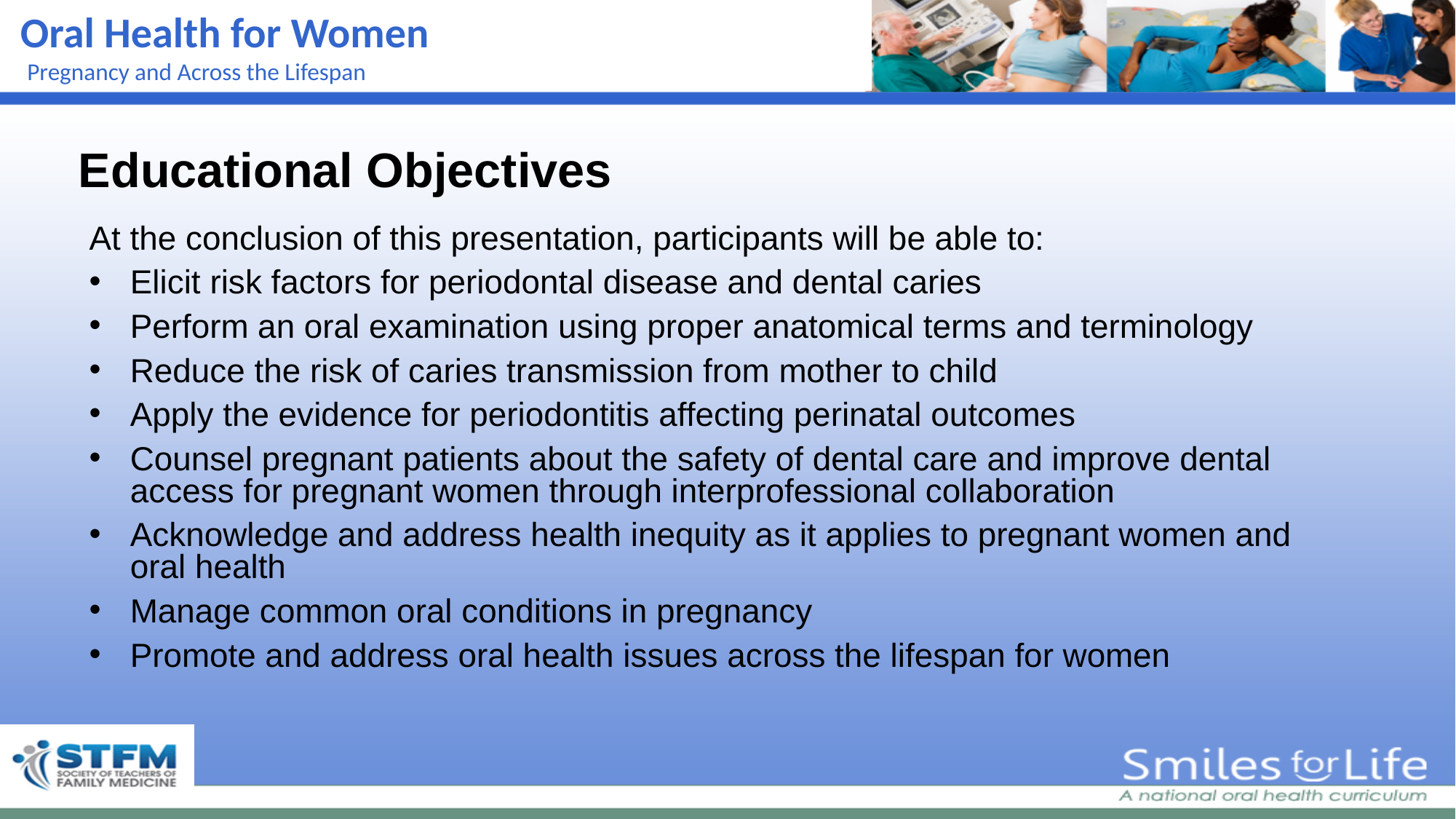

Educational Objectives
At the conclusion of this presentation, participants will be able to:
Elicit risk factors for periodontal disease and dental caries
Perform an oral examination using proper anatomical terms and terminology
Reduce the risk of caries transmission from mother to child
Apply the evidence for periodontitis affecting perinatal outcomes
Counsel pregnant patients about the safety of dental care and improve dental access for pregnant women through interprofessional collaboration
Acknowledge and address health inequity as it applies to pregnant women and oral health
Manage common oral conditions in pregnancy
Promote and address oral health issues across the lifespan for women